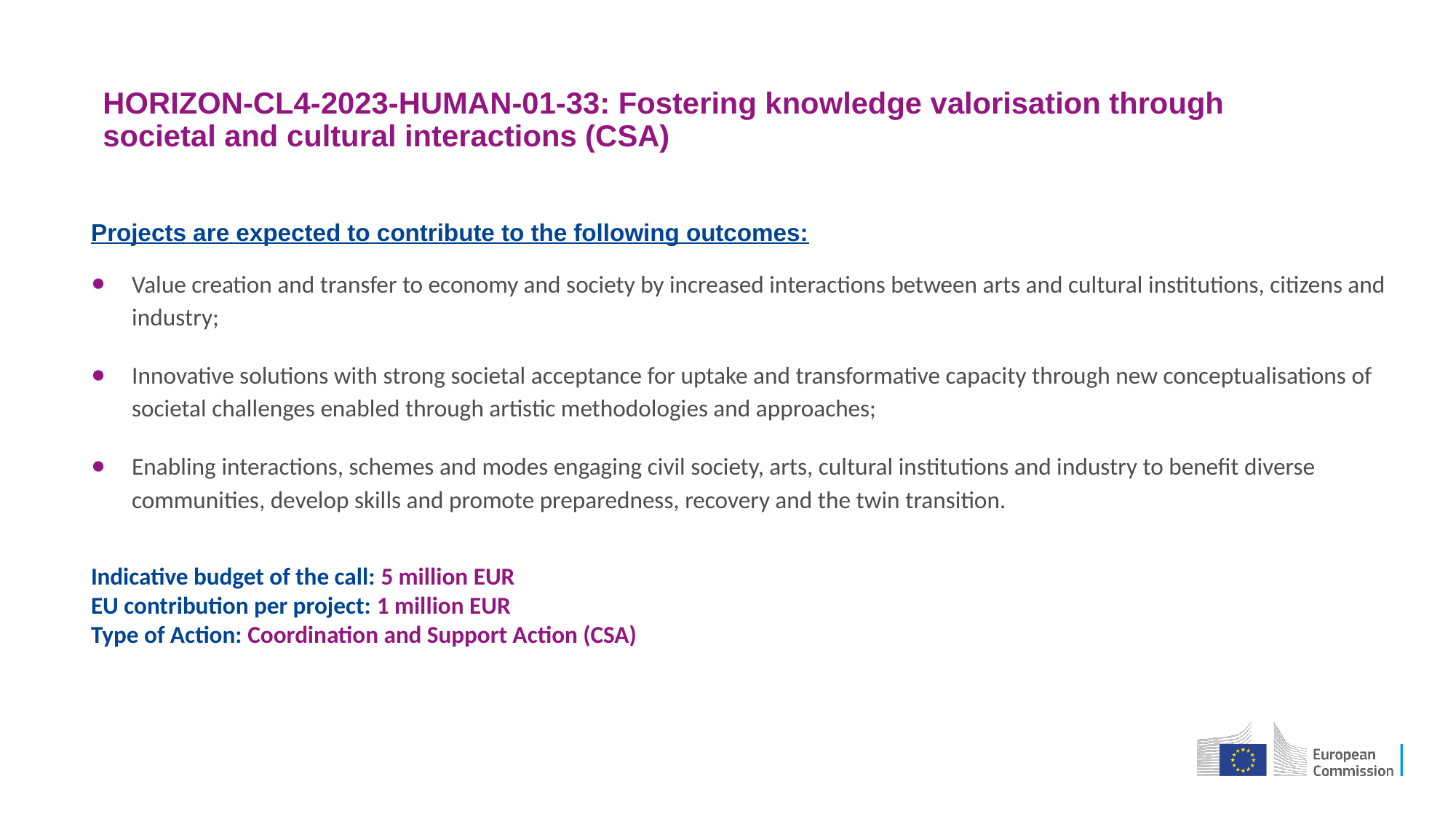

HORIZON-CL4-2023-HUMAN-01-33: Fostering knowledge valorisation through societal and cultural interactions (CSA)
Projects are expected to contribute to the following outcomes:
Value creation and transfer to economy and society by increased interactions between arts and cultural institutions, citizens and industry;
Innovative solutions with strong societal acceptance for uptake and transformative capacity through new conceptualisations of societal challenges enabled through artistic methodologies and approaches;
Enabling interactions, schemes and modes engaging civil society, arts, cultural institutions and industry to benefit diverse communities, develop skills and promote preparedness, recovery and the twin transition.

Indicative budget of the call: 5 million EUR
EU contribution per project: 1 million EUR
Type of Action: Coordination and Support Action (CSA)